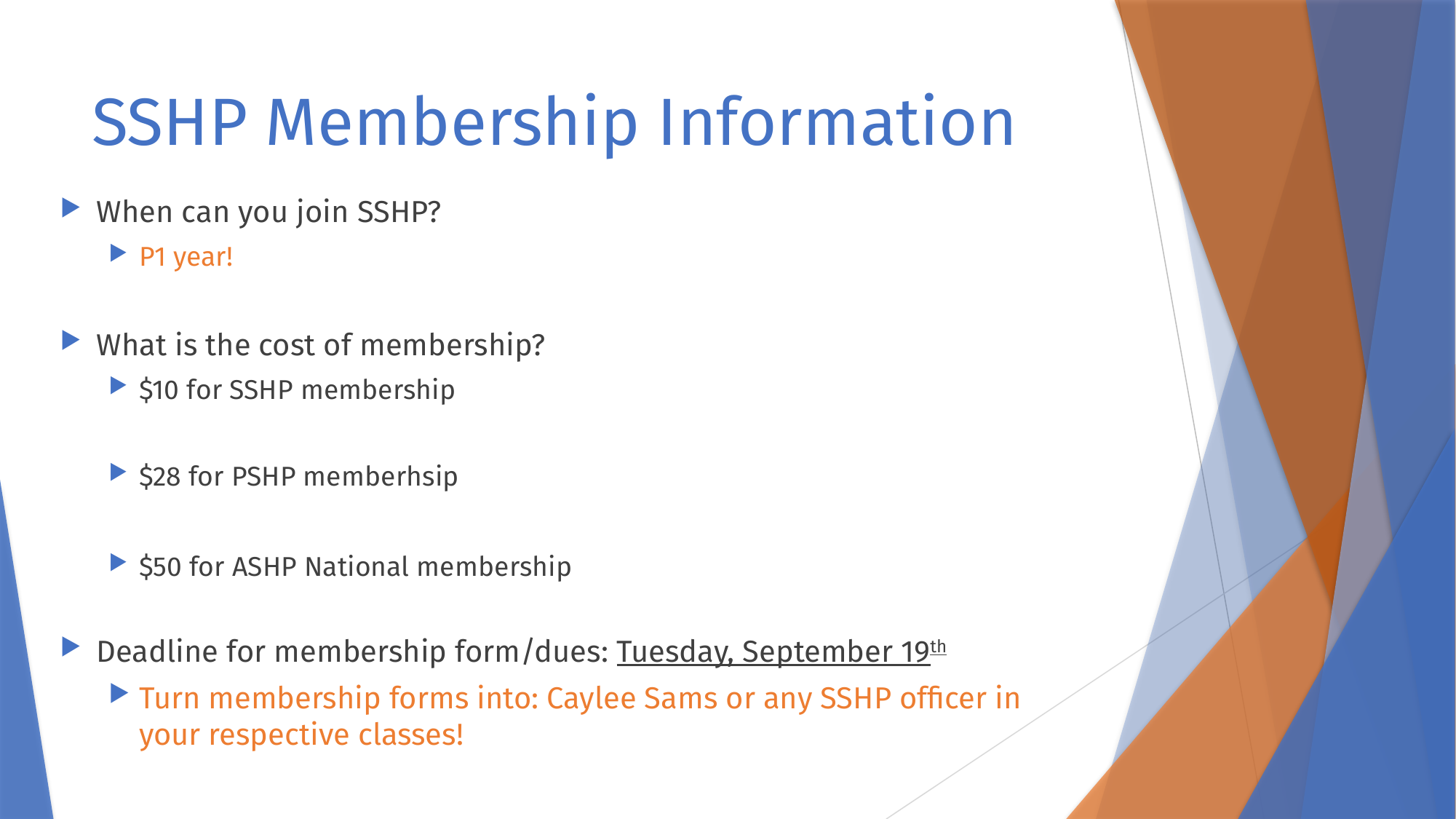

# SSHP Membership Information
When can you join SSHP?
P1 year!

What is the cost of membership?
$10 for SSHP membership

$28 for PSHP memberhsip

$50 for ASHP National membership

Deadline for membership form/dues: Tuesday, September 19th
Turn membership forms into: Caylee Sams or any SSHP officer in your respective classes!